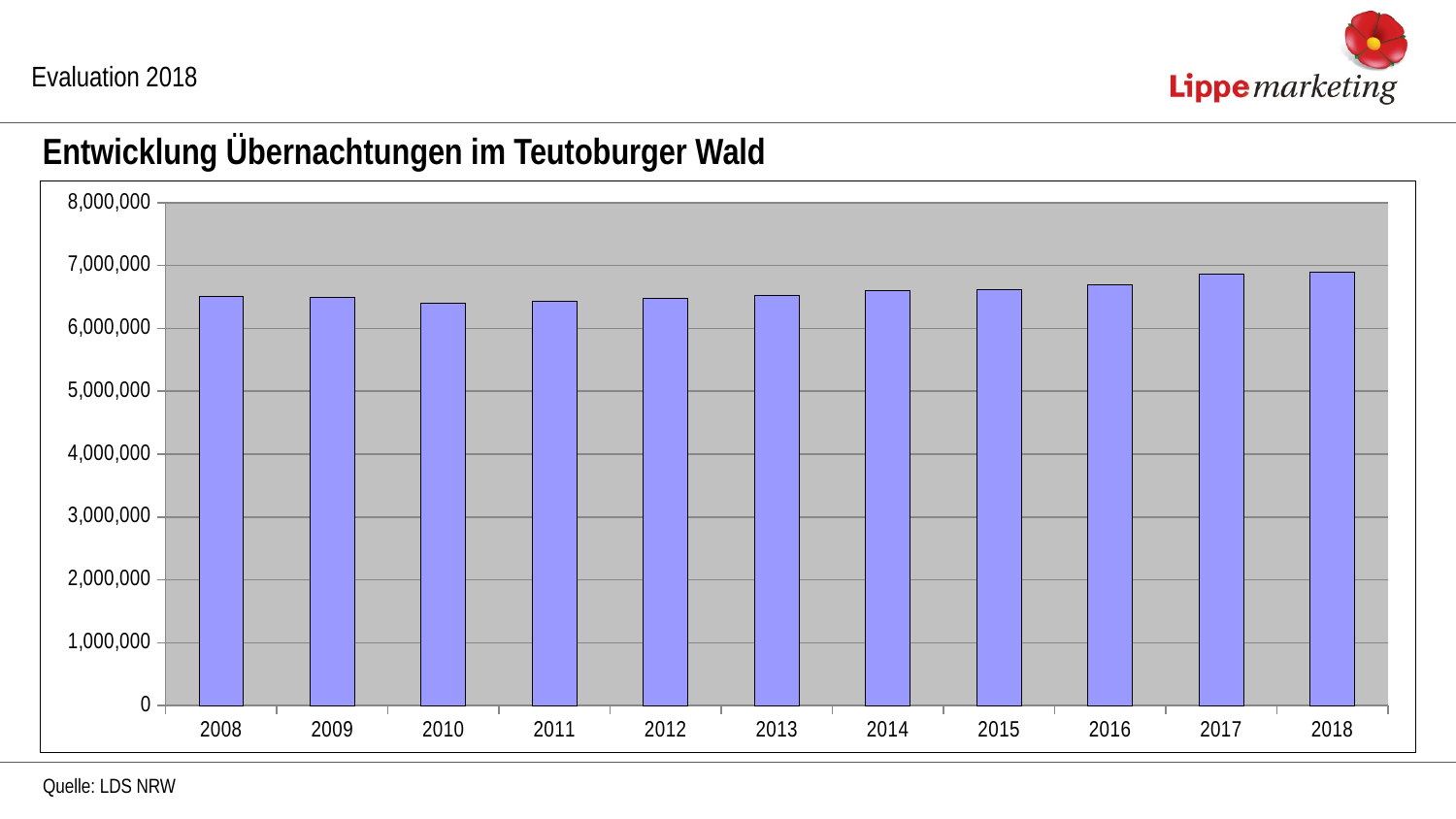

Evaluation 2018

Entwicklung Übernachtungen im Teutoburger Wald

### Chart

| Category |  |
|---|---|
| 2008 | 6515330.0 |
| 2009 | 6499238.0 |
| 2010 | 6402015.0 |
| 2011 | 6437321.0 |
| 2012 | 6484003.0 |
| 2013 | 6515981.0 |
| 2014 | 6596615.0 |
| 2015 | 6609906.0 |
| 2016 | 6695073.0 |
| 2017 | 6866807.0 |
| 2018 | 6887986.0 |
Quelle: LDS NRW